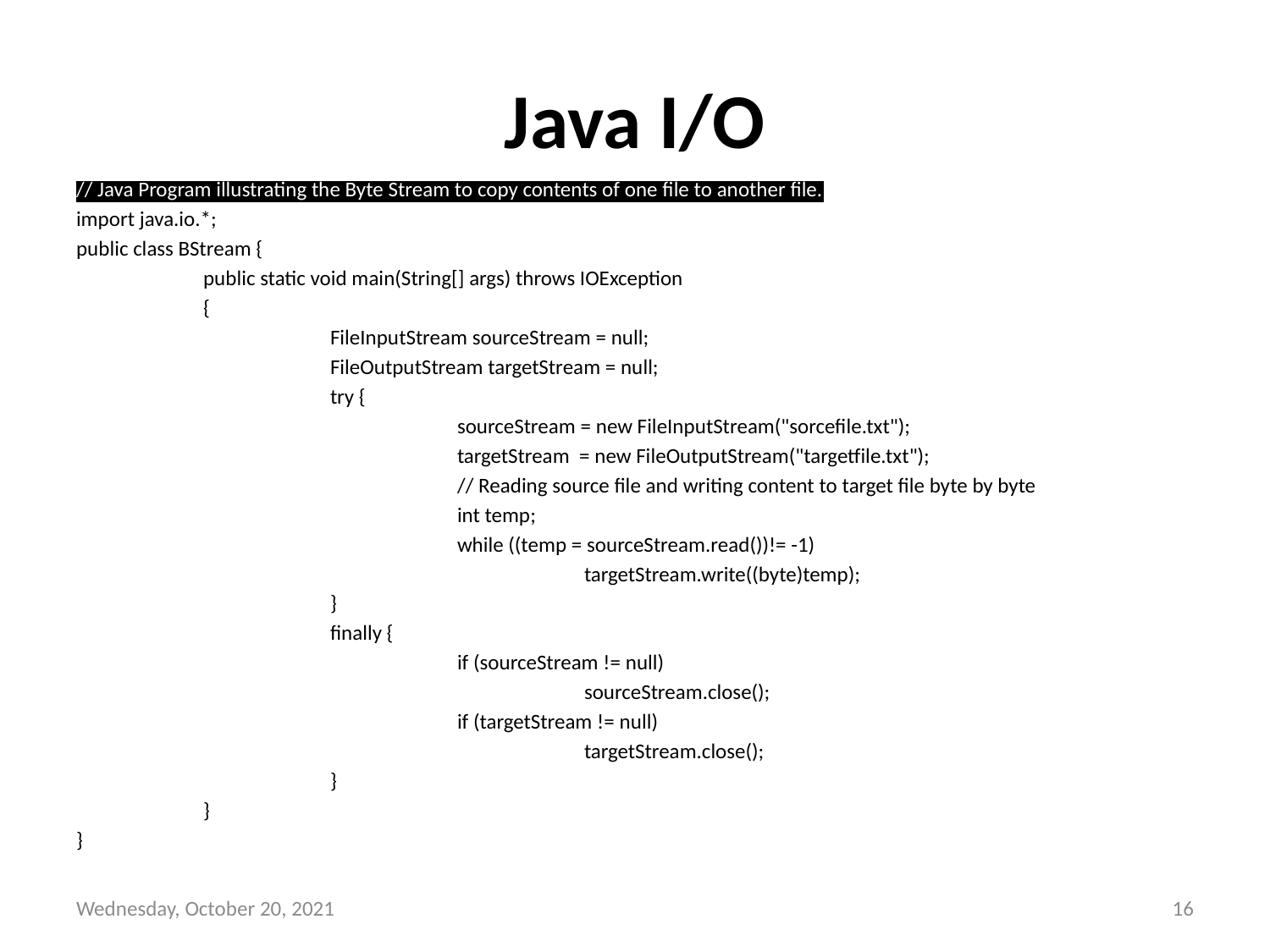

# Java I/O
// Java Program illustrating the Byte Stream to copy contents of one file to another file.
import java.io.*;
public class BStream {
	public static void main(String[] args) throws IOException
	{
		FileInputStream sourceStream = null;
		FileOutputStream targetStream = null;
		try {
			sourceStream = new FileInputStream("sorcefile.txt");
			targetStream  = new FileOutputStream("targetfile.txt");
			// Reading source file and writing content to target file byte by byte
			int temp;
			while ((temp = sourceStream.read())!= -1)
				targetStream.write((byte)temp);
		}
		finally {
			if (sourceStream != null)
				sourceStream.close();
			if (targetStream != null)
				targetStream.close();
		}
	}
}

Wednesday, October 20, 2021
16